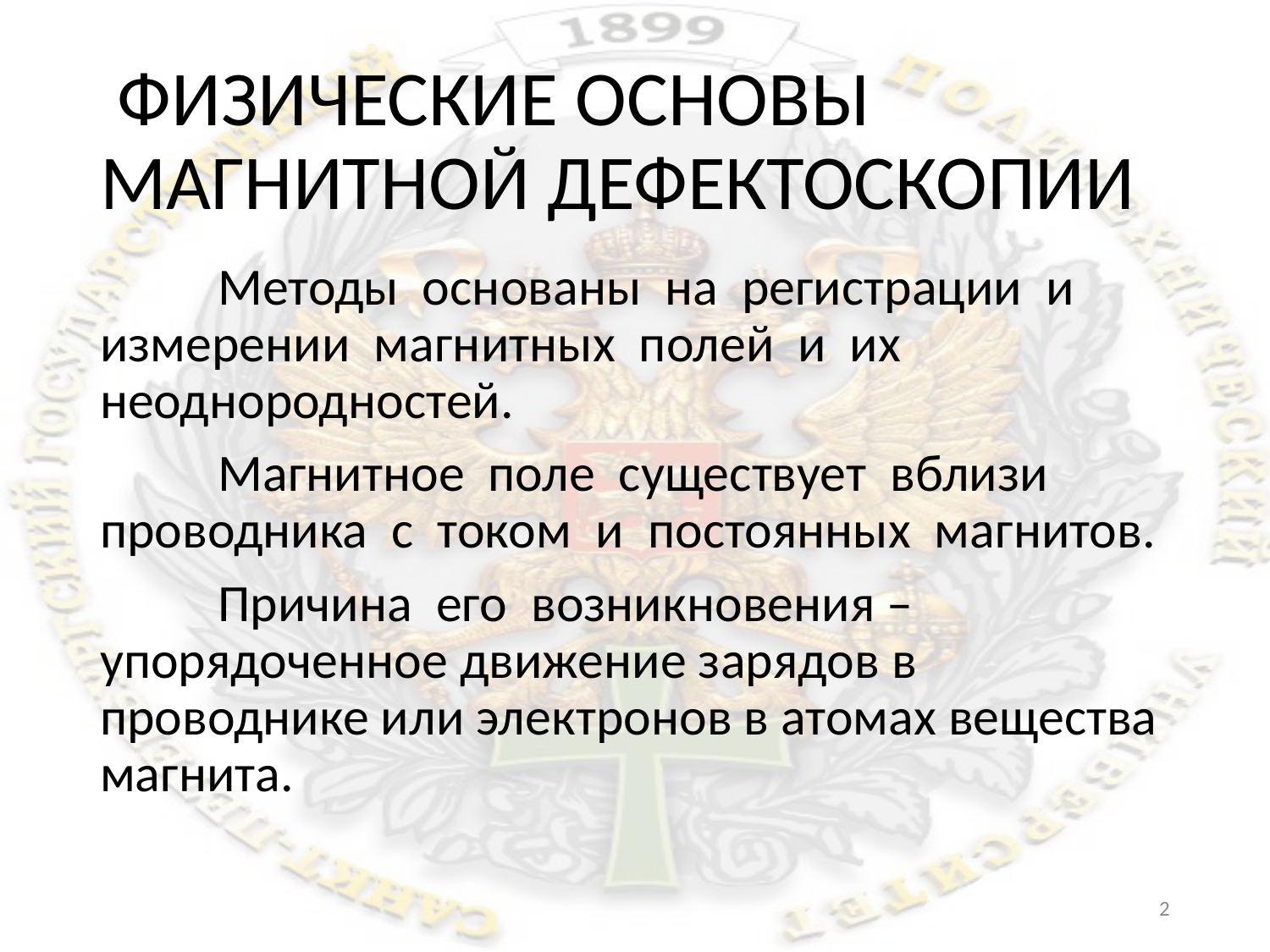

# ФИЗИЧЕСКИЕ ОСНОВЫ МАГНИТНОЙ ДЕФЕКТОСКОПИИ
	Методы  основаны  на  регистрации  и  измерении  магнитных  полей  и  их неоднородностей.
	Магнитное  поле  существует  вблизи  проводника  с  током  и  постоянных  магнитов.
	Причина  его  возникновения – упорядоченное движение зарядов в проводнике или электронов в атомах вещества магнита.
2